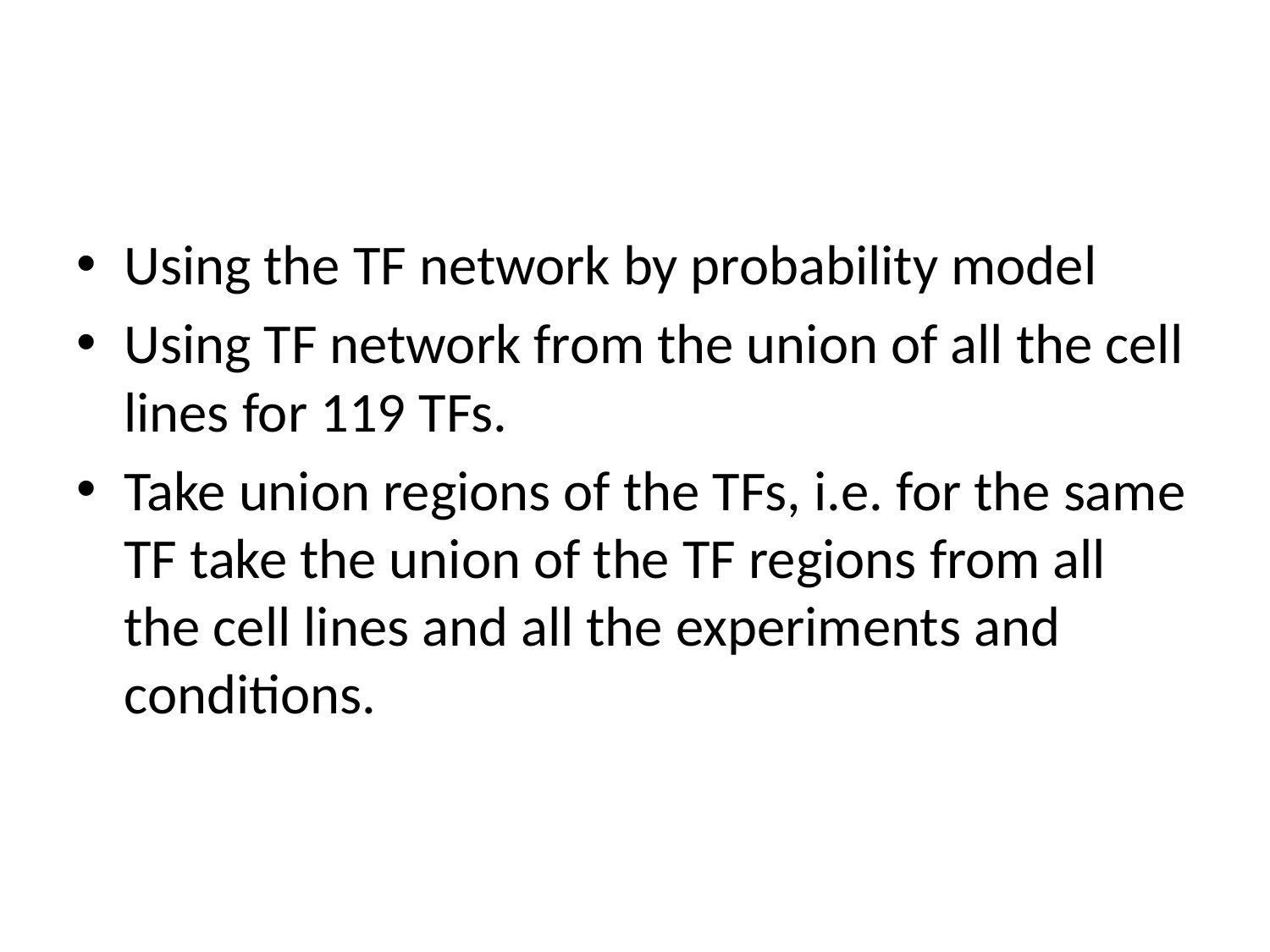

#
Using the TF network by probability model
Using TF network from the union of all the cell lines for 119 TFs.
Take union regions of the TFs, i.e. for the same TF take the union of the TF regions from all the cell lines and all the experiments and conditions.